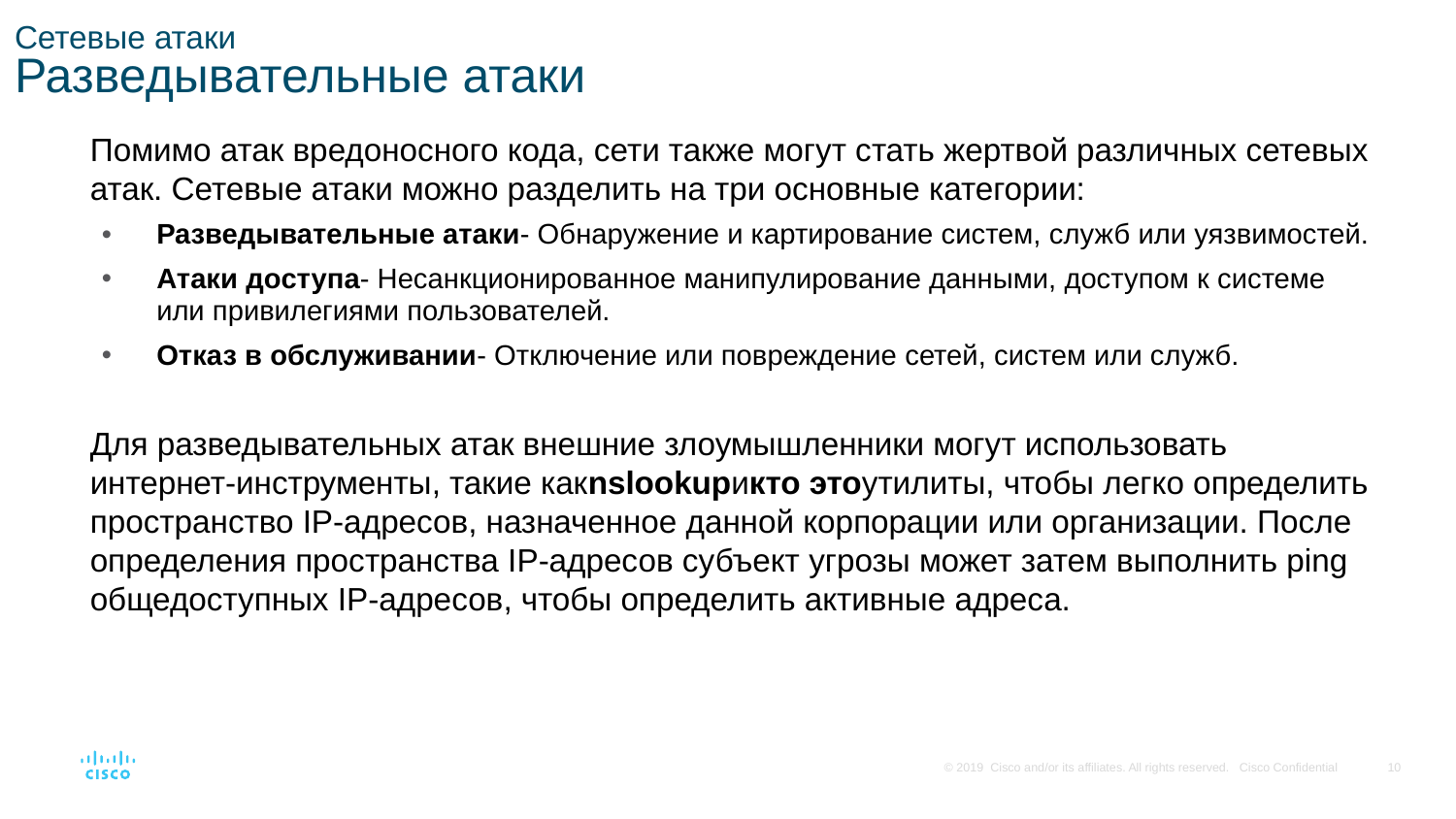

# Сетевые атаки Разведывательные атаки
Помимо атак вредоносного кода, сети также могут стать жертвой различных сетевых атак. Сетевые атаки можно разделить на три основные категории:
Разведывательные атаки- Обнаружение и картирование систем, служб или уязвимостей.
Атаки доступа- Несанкционированное манипулирование данными, доступом к системе или привилегиями пользователей.
Отказ в обслуживании- Отключение или повреждение сетей, систем или служб.

Для разведывательных атак внешние злоумышленники могут использовать интернет-инструменты, такие какnslookupикто этоутилиты, чтобы легко определить пространство IP-адресов, назначенное данной корпорации или организации. После определения пространства IP-адресов субъект угрозы может затем выполнить ping общедоступных IP-адресов, чтобы определить активные адреса.